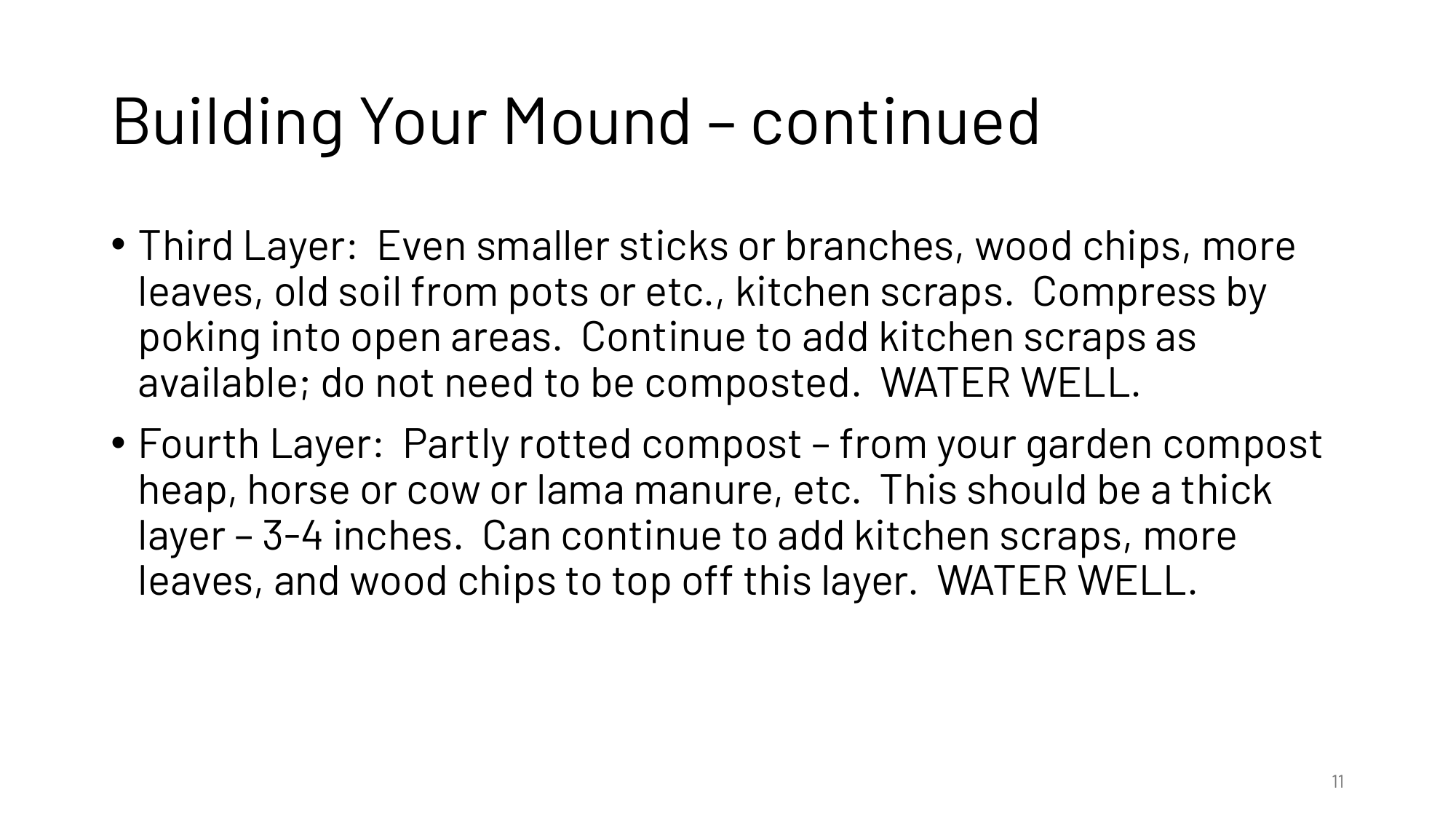

# Building Your Mound – continued
Third Layer:  Even smaller sticks or branches, wood chips, more leaves, old soil from pots or etc., kitchen scraps.  Compress by poking into open areas.  Continue to add kitchen scraps as available; do not need to be composted.  WATER WELL.
Fourth Layer:  Partly rotted compost – from your garden compost heap, horse or cow or lama manure, etc.  This should be a thick layer – 3-4 inches.  Can continue to add kitchen scraps, more leaves, and wood chips to top off this layer.  WATER WELL.

11